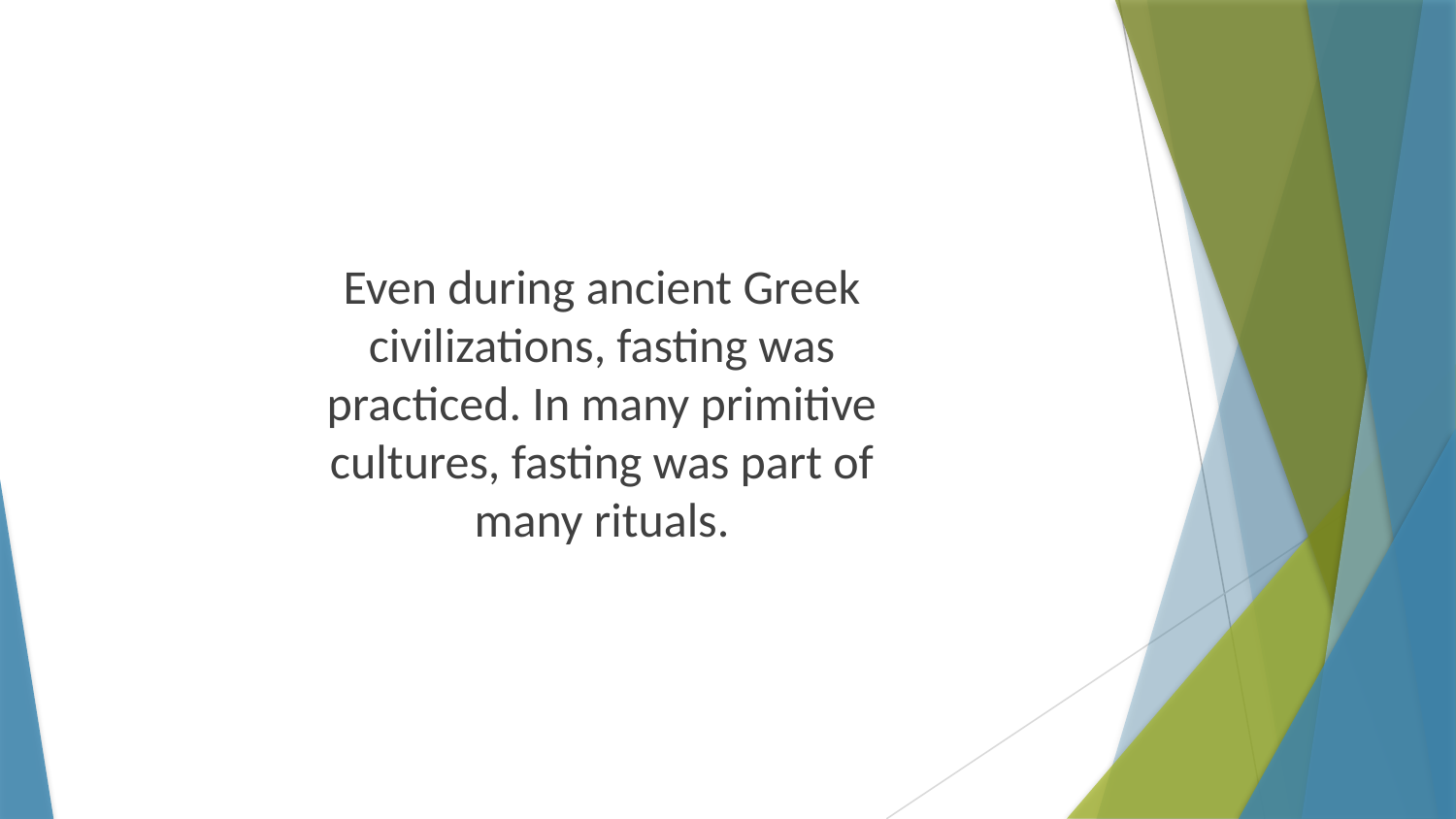

Even during ancient Greek civilizations, fasting was practiced. In many primitive cultures, fasting was part of many rituals.